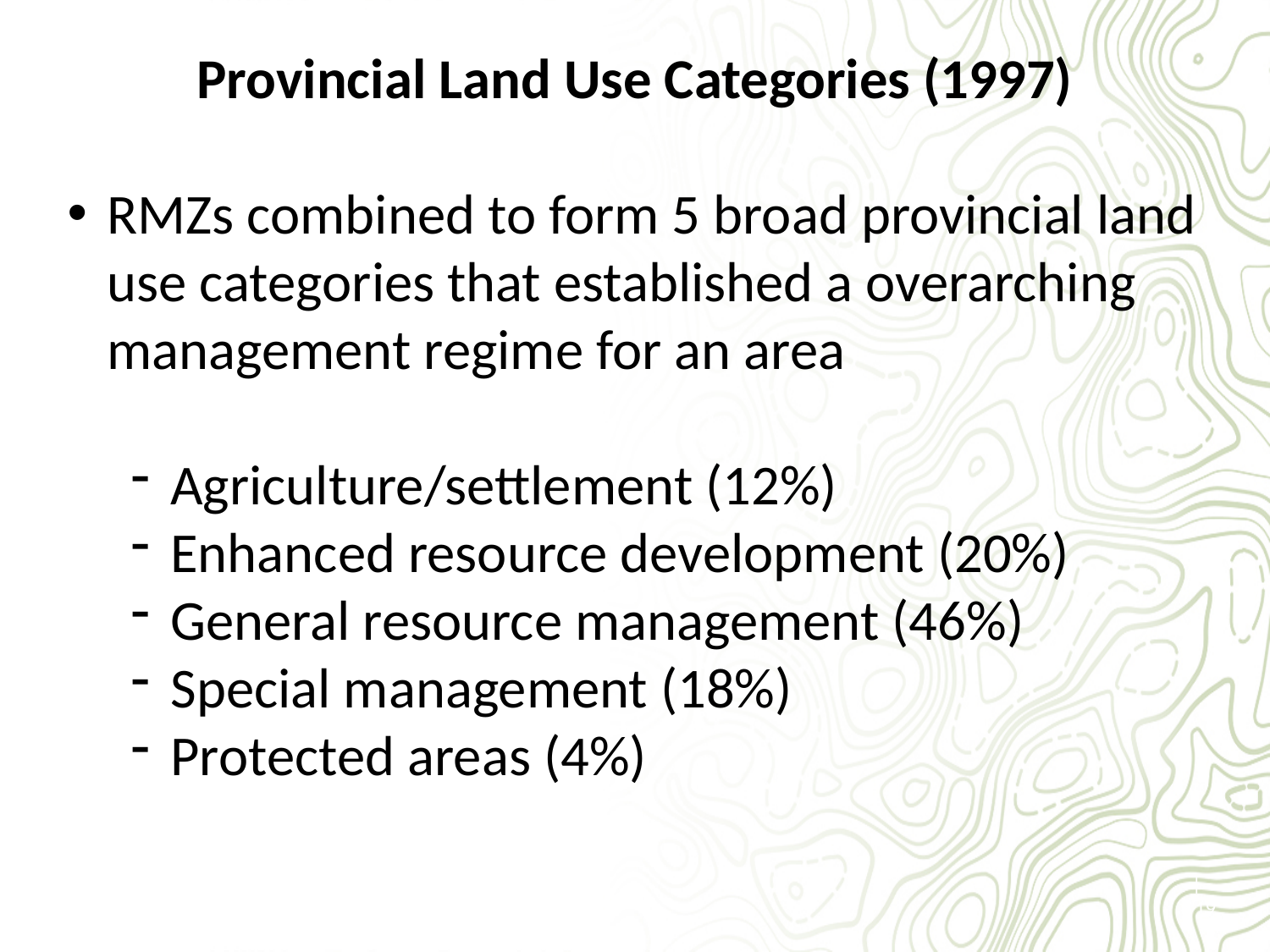

Provincial Land Use Categories (1997)

RMZs combined to form 5 broad provincial land use categories that established a overarching management regime for an area

Agriculture/settlement (12%)
Enhanced resource development (20%)
General resource management (46%)
Special management (18%)
Protected areas (4%)

|   19